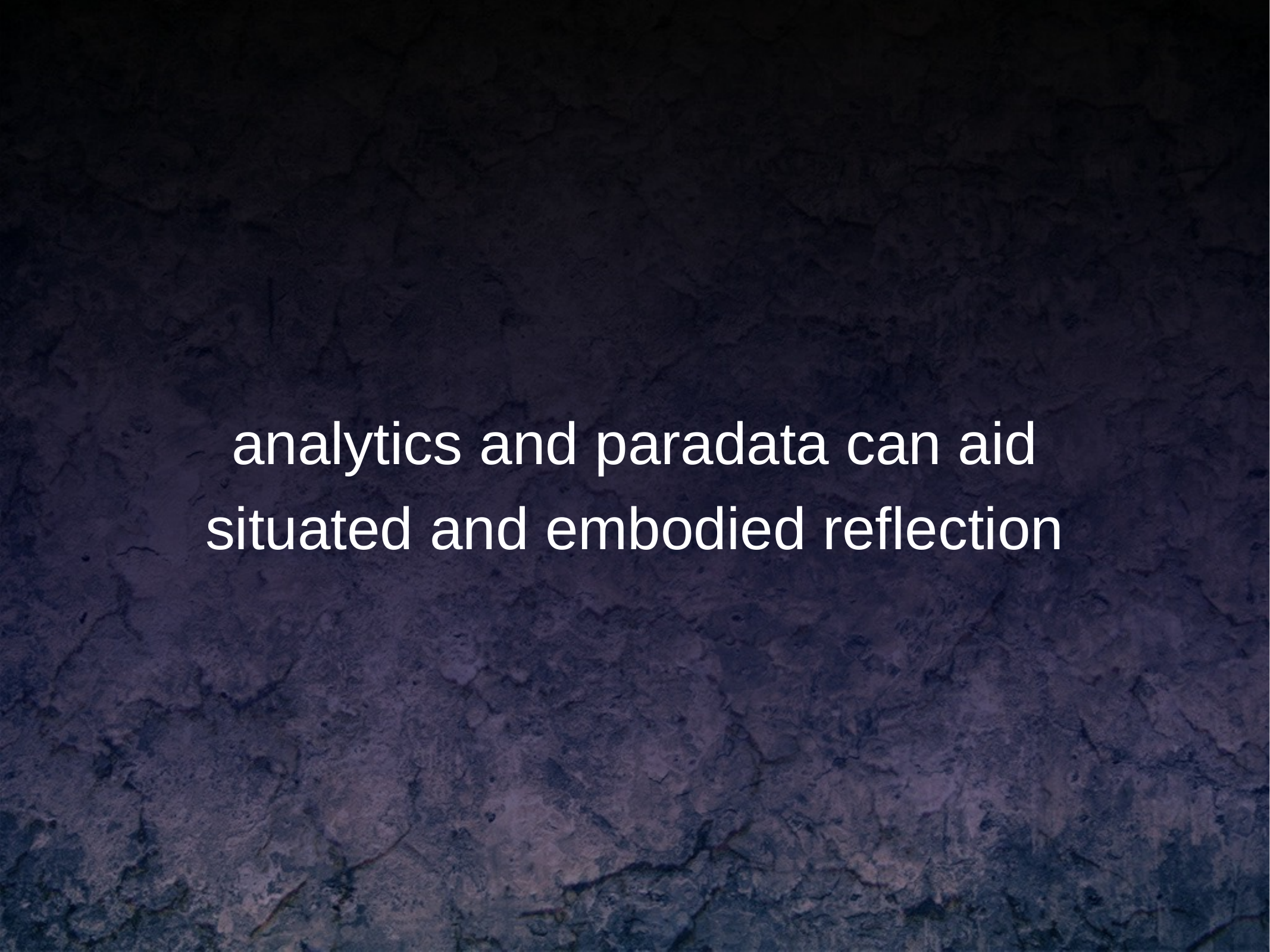

# analytics and paradata can aid situated and embodied reflection